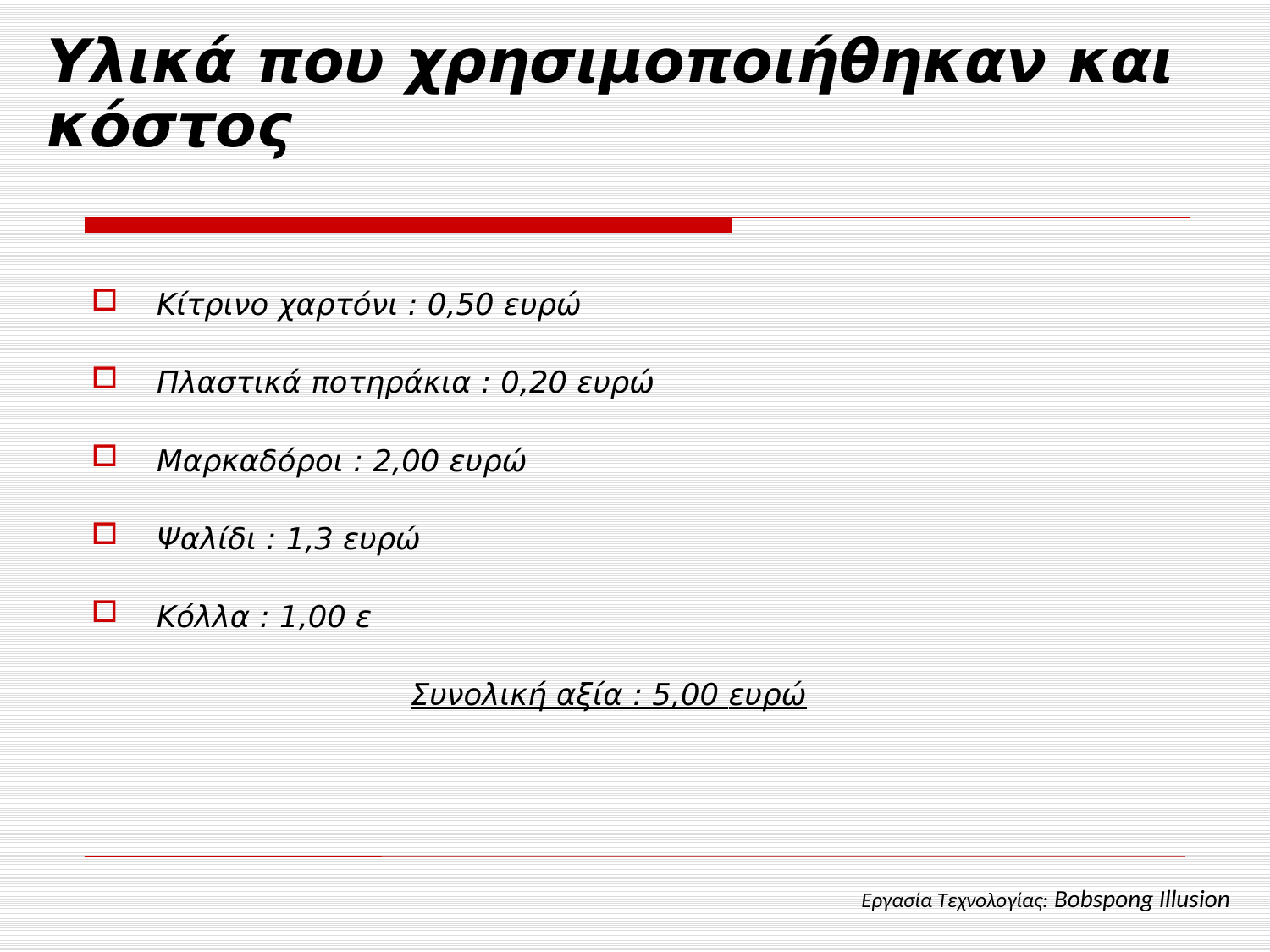

Κίτρινο χαρτόνι : 0,50 ευρώ
Πλαστικά ποτηράκια : 0,20 ευρώ
Μαρκαδόροι : 2,00 ευρώ
Ψαλίδι : 1,3 ευρώ
Κόλλα : 1,00 ε
 			Συνολική αξία : 5,00 ευρώ
Υλικά που χρησιμοποιήθηκαν και κόστος
Εργασία Τεχνολογίας: Bobspong Illusion